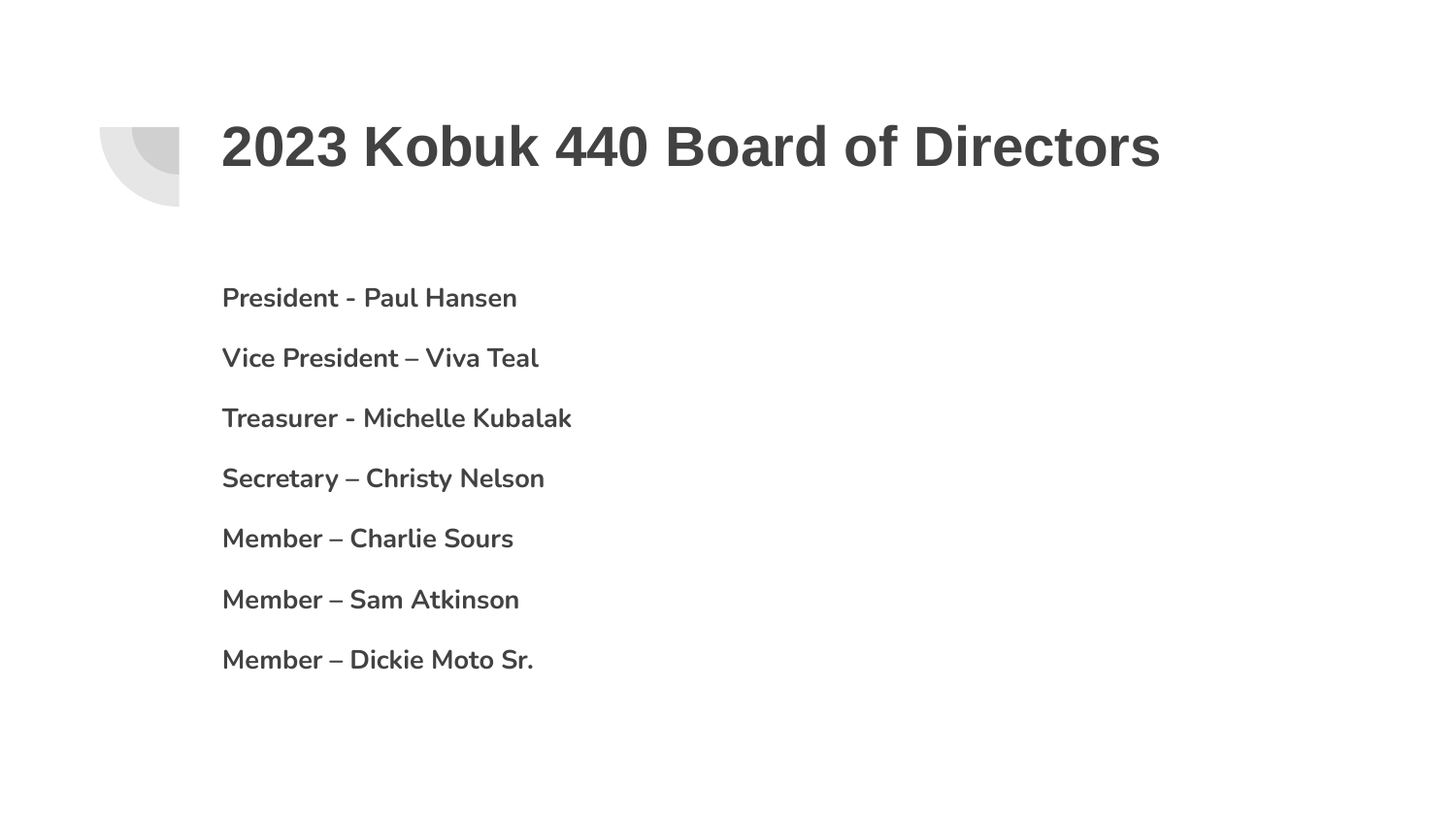

# 2023 Kobuk 440 Board of Directors
President - Paul Hansen
Vice President – Viva Teal
Treasurer - Michelle Kubalak
Secretary – Christy Nelson
Member – Charlie Sours
Member – Sam Atkinson
Member – Dickie Moto Sr.